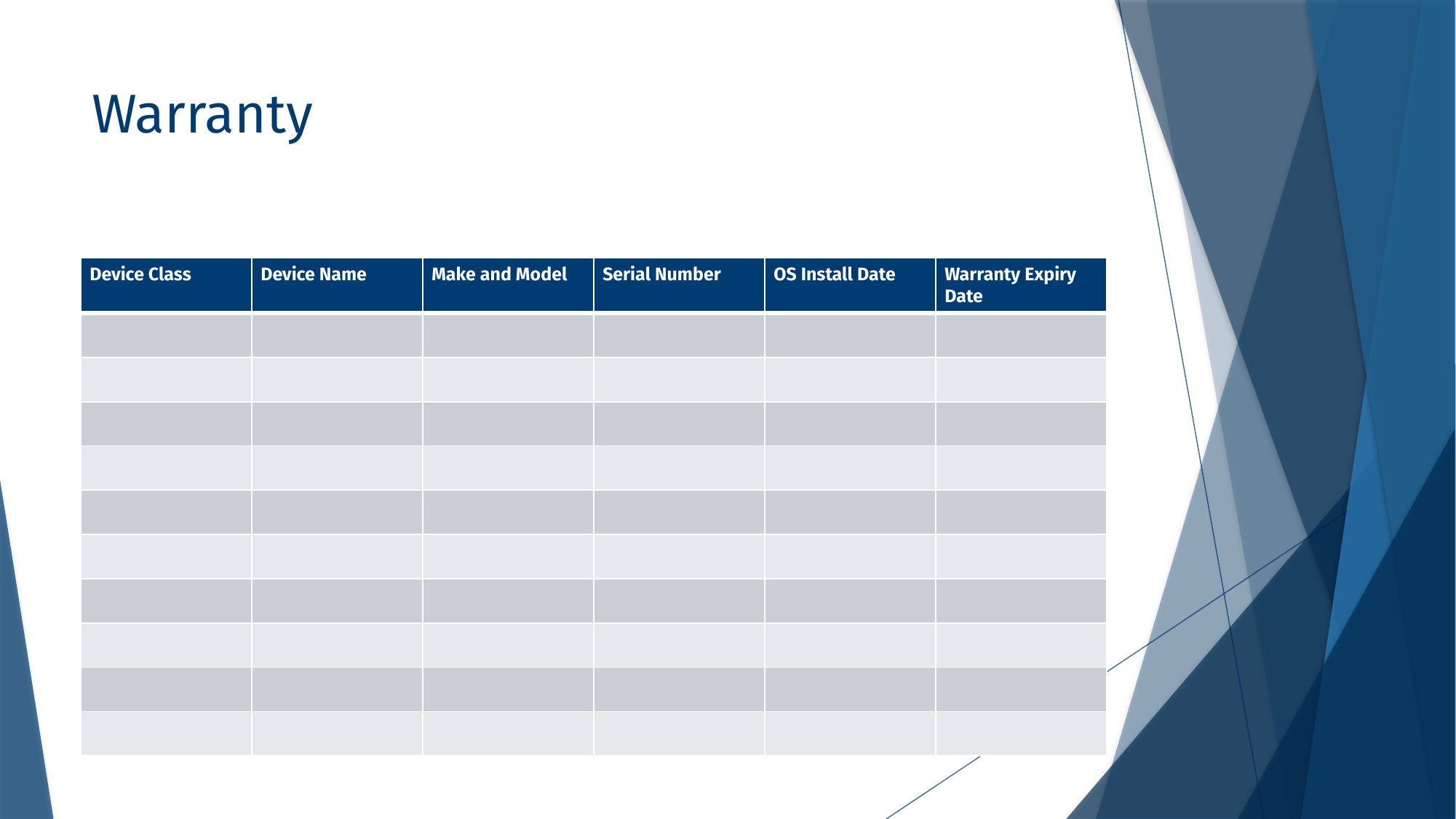

# Warranty
| Device Class | Device Name | Make and Model | Serial Number | OS Install Date | Warranty Expiry Date |
| --- | --- | --- | --- | --- | --- |
|  |  |  |  |  |  |
|  |  |  |  |  |  |
|  |  |  |  |  |  |
|  |  |  |  |  |  |
|  |  |  |  |  |  |
|  |  |  |  |  |  |
|  |  |  |  |  |  |
|  |  |  |  |  |  |
|  |  |  |  |  |  |
|  |  |  |  |  |  |